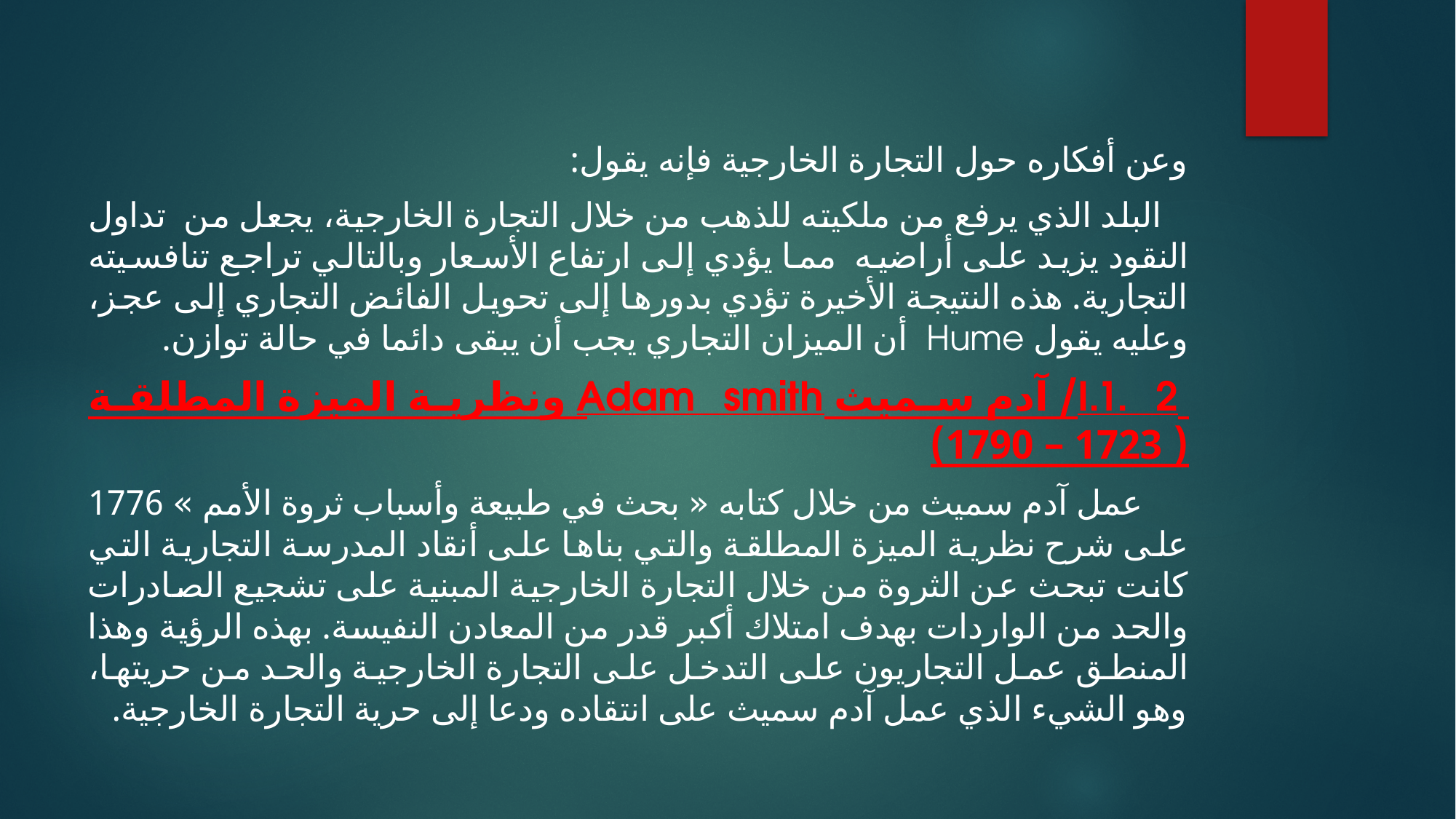

وعن أفكاره حول التجارة الخارجية فإنه يقول:
   البلد الذي يرفع من ملكيته للذهب من خلال التجارة الخارجية، يجعل من  تداول النقود يزيد على أراضيه  مما يؤدي إلى ارتفاع الأسعار وبالتالي تراجع تنافسيته التجارية. هذه النتيجة الأخيرة تؤدي بدورها إلى تحويل الفائض التجاري إلى عجز، وعليه يقول Hume  أن الميزان التجاري يجب أن يبقى دائما في حالة توازن.
 I.1. 2/ آدم سميث Adam smith ونظرية الميزة المطلقة ( 1723 – 1790)
     عمل آدم سميث من خلال كتابه « بحث في طبيعة وأسباب ثروة الأمم » 1776 على شرح نظرية الميزة المطلقة والتي بناها على أنقاد المدرسة التجارية التي كانت تبحث عن الثروة من خلال التجارة الخارجية المبنية على تشجيع الصادرات والحد من الواردات بهدف امتلاك أكبر قدر من المعادن النفيسة. بهذه الرؤية وهذا المنطق عمل التجاريون على التدخل على التجارة الخارجية والحد من حريتها، وهو الشيء الذي عمل آدم سميث على انتقاده ودعا إلى حرية التجارة الخارجية.